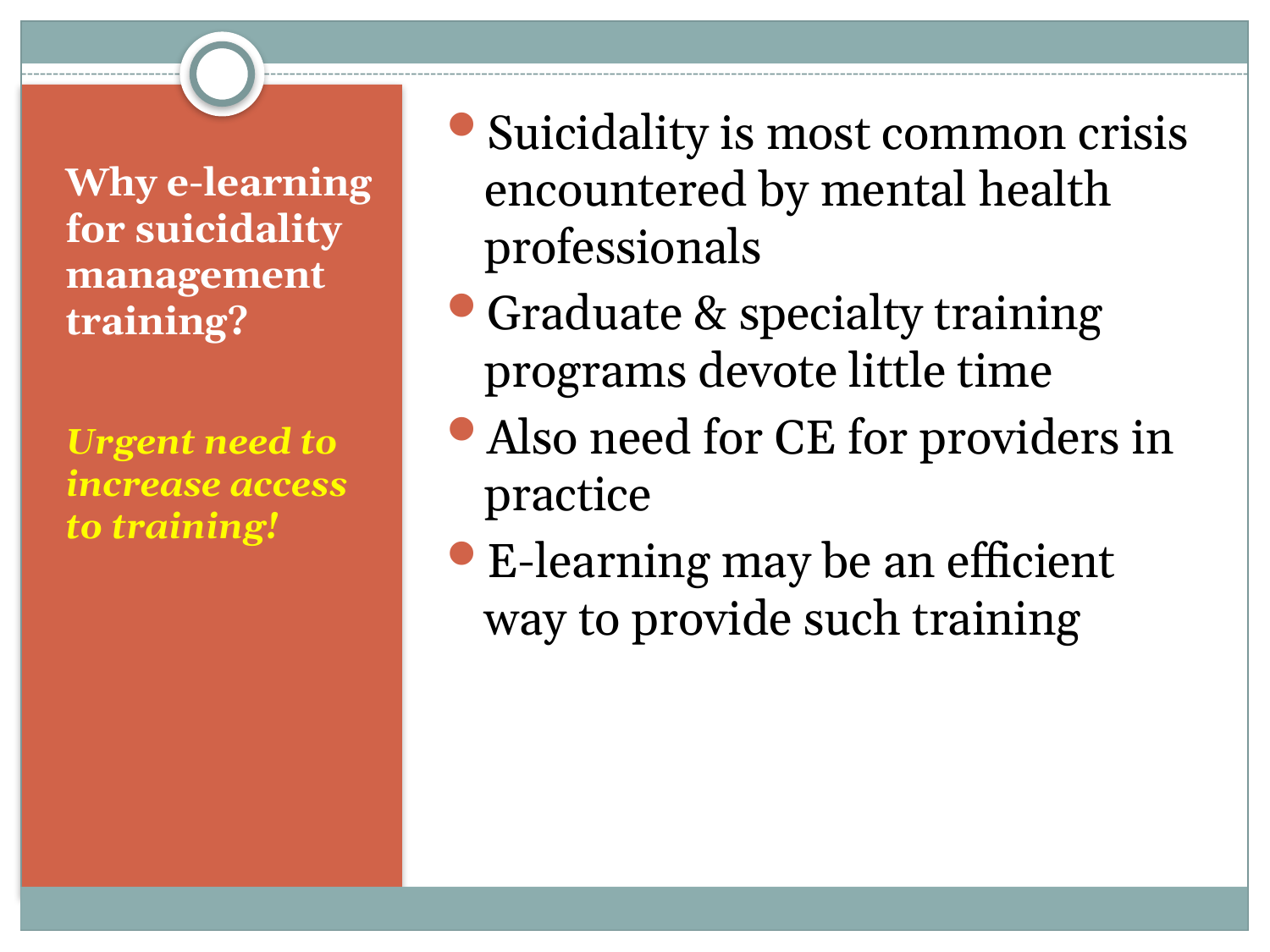

Suicidality is most common crisis encountered by mental health professionals
Graduate & specialty training programs devote little time
Also need for CE for providers in practice
E-learning may be an efficient way to provide such training
# Why e-learning for suicidality management training?
Urgent need to increase access to training!